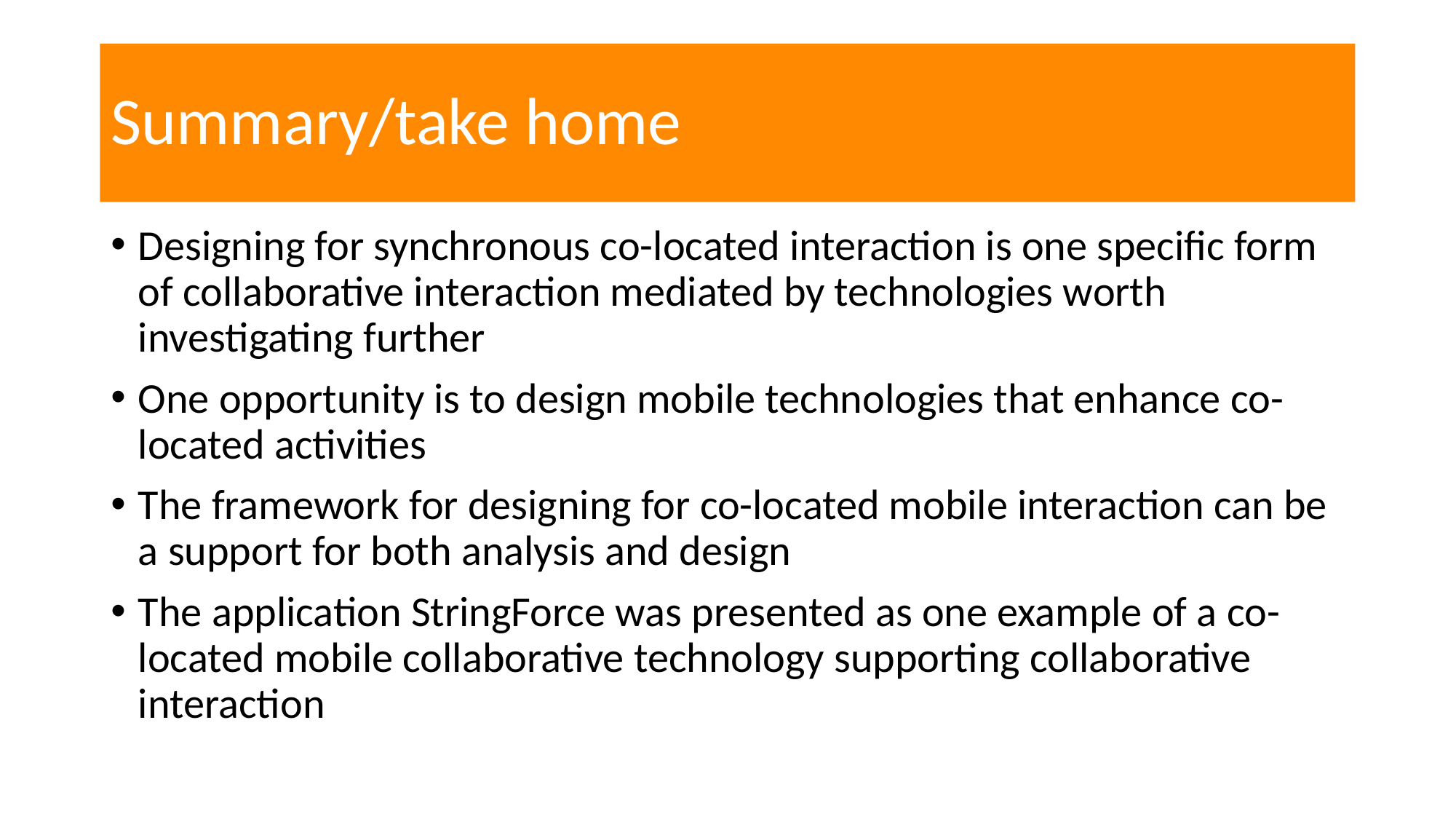

# Summary/take home
Designing for synchronous co-located interaction is one specific form of collaborative interaction mediated by technologies worth investigating further
One opportunity is to design mobile technologies that enhance co-located activities
The framework for designing for co-located mobile interaction can be a support for both analysis and design
The application StringForce was presented as one example of a co-located mobile collaborative technology supporting collaborative interaction